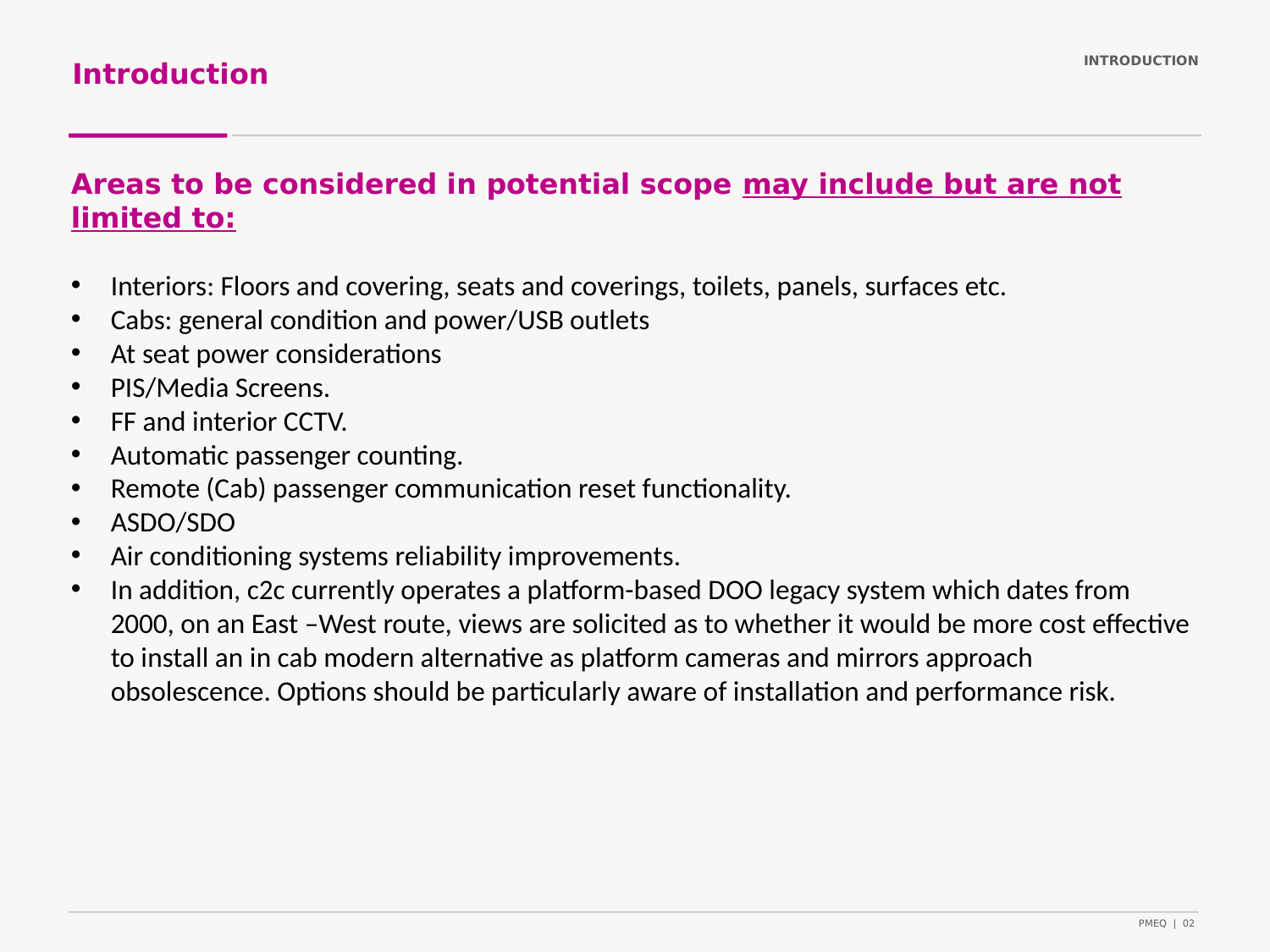

# Introduction
INTRODUCTION

Areas to be considered in potential scope may include but are not limited to:

Interiors: Floors and covering, seats and coverings, toilets, panels, surfaces etc.
Cabs: general condition and power/USB outlets
At seat power considerations
PIS/Media Screens.
FF and interior CCTV.
Automatic passenger counting.
Remote (Cab) passenger communication reset functionality.
ASDO/SDO
Air conditioning systems reliability improvements.
In addition, c2c currently operates a platform-based DOO legacy system which dates from 2000, on an East –West route, views are solicited as to whether it would be more cost effective to install an in cab modern alternative as platform cameras and mirrors approach obsolescence. Options should be particularly aware of installation and performance risk.

PMEQ  |  02